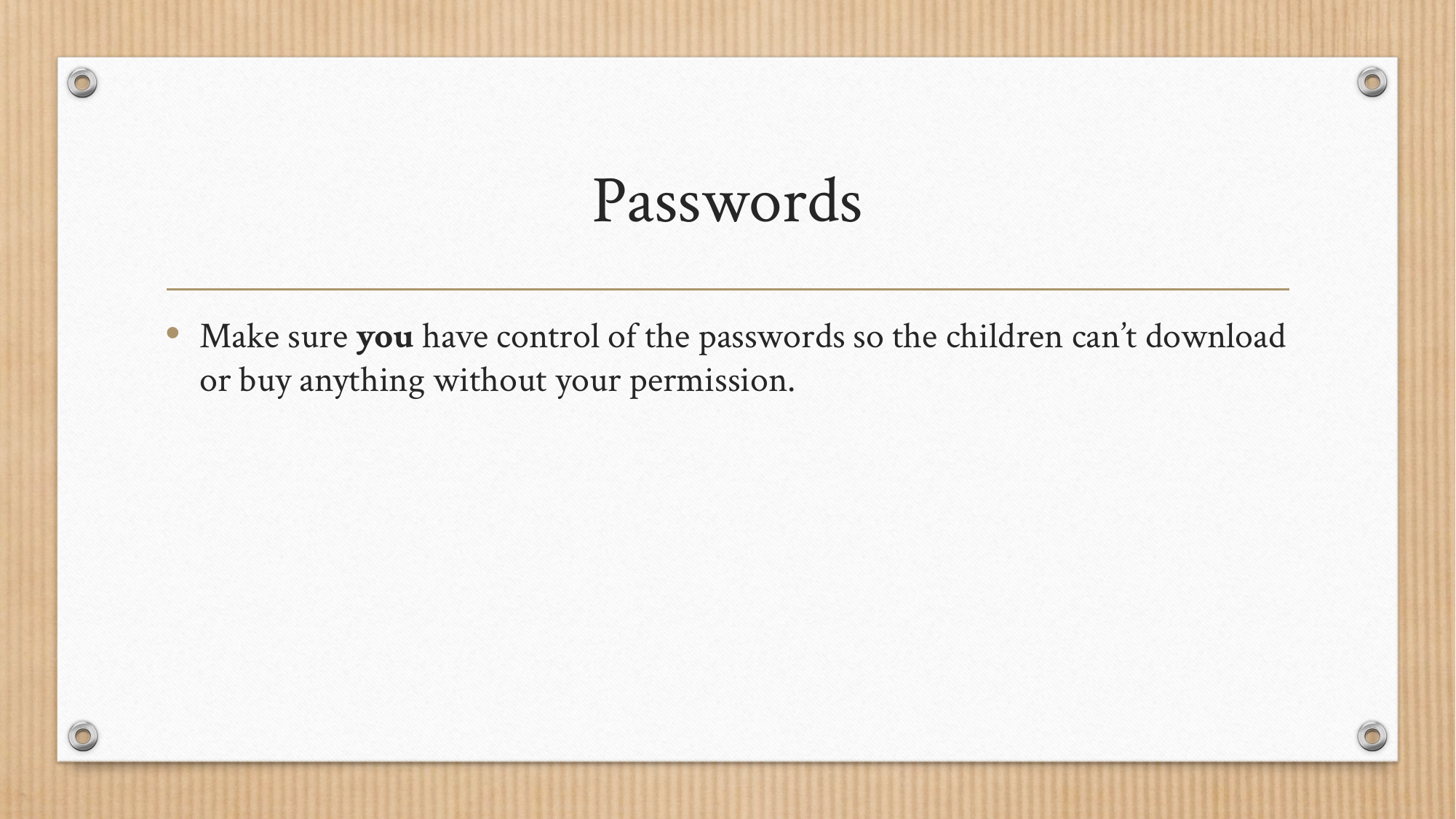

# Passwords
Make sure you have control of the passwords so the children can’t download or buy anything without your permission.